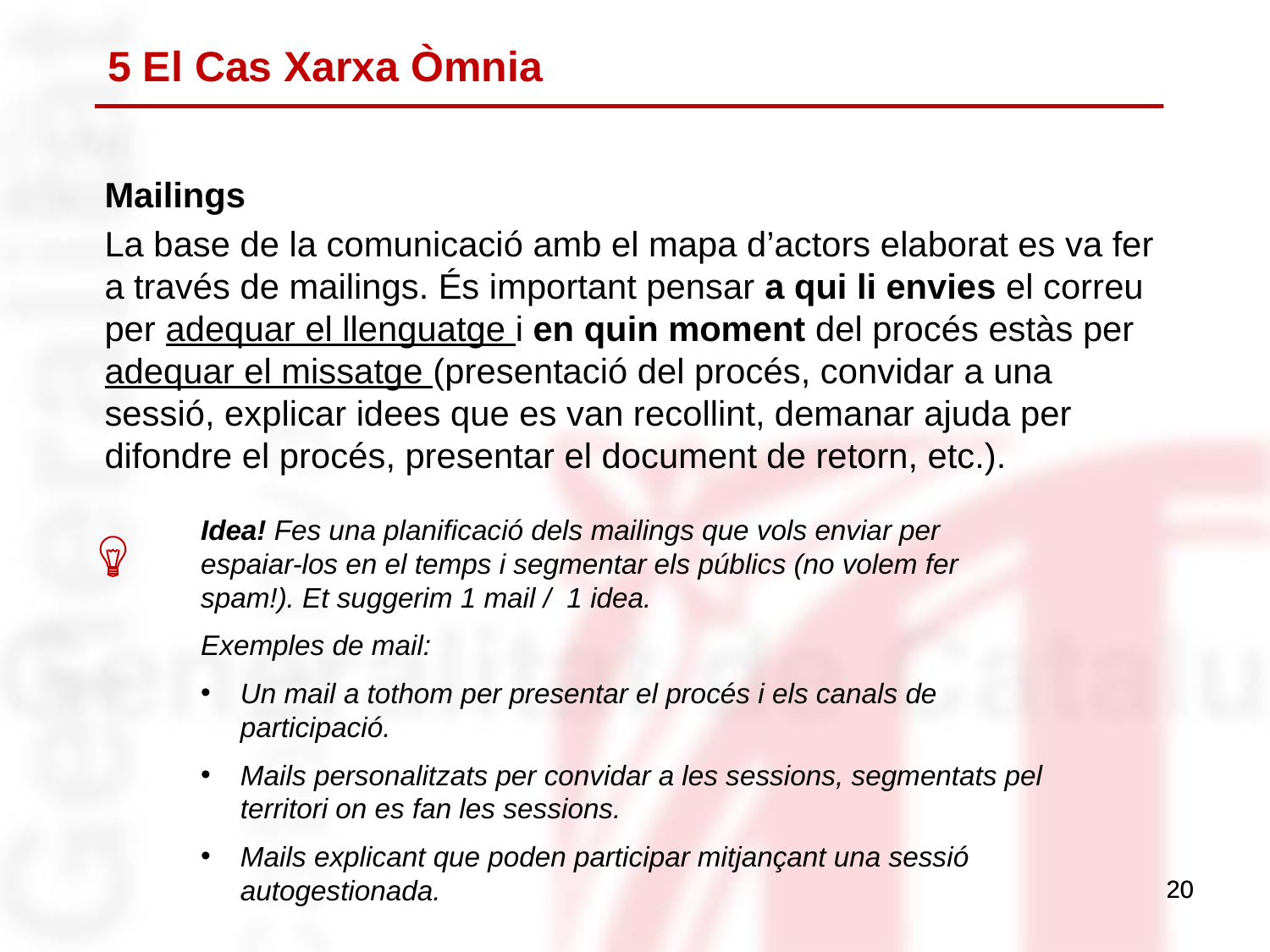

# 5 El Cas Xarxa Òmnia
Mailings
La base de la comunicació amb el mapa d’actors elaborat es va fer a través de mailings. És important pensar a qui li envies el correu per adequar el llenguatge i en quin moment del procés estàs per adequar el missatge (presentació del procés, convidar a una sessió, explicar idees que es van recollint, demanar ajuda per difondre el procés, presentar el document de retorn, etc.).
Idea! Fes una planificació dels mailings que vols enviar per espaiar-los en el temps i segmentar els públics (no volem fer spam!). Et suggerim 1 mail /  1 idea.
Exemples de mail:
Un mail a tothom per presentar el procés i els canals de participació.
Mails personalitzats per convidar a les sessions, segmentats pel territori on es fan les sessions.
Mails explicant que poden participar mitjançant una sessió autogestionada.

20
20